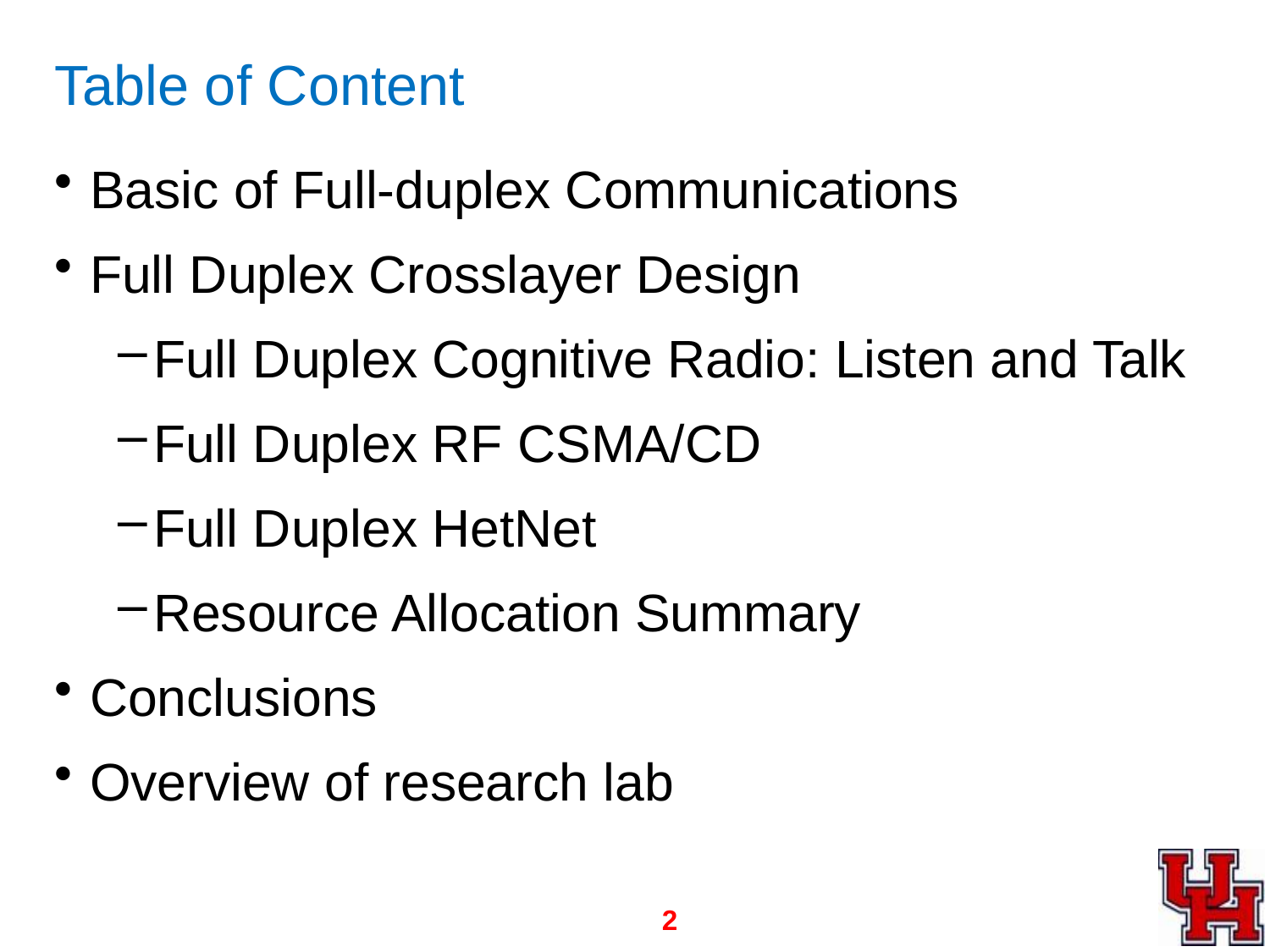

# Table of Content
Basic of Full-duplex Communications
Full Duplex Crosslayer Design
Full Duplex Cognitive Radio: Listen and Talk
Full Duplex RF CSMA/CD
Full Duplex HetNet
Resource Allocation Summary
Conclusions
Overview of research lab